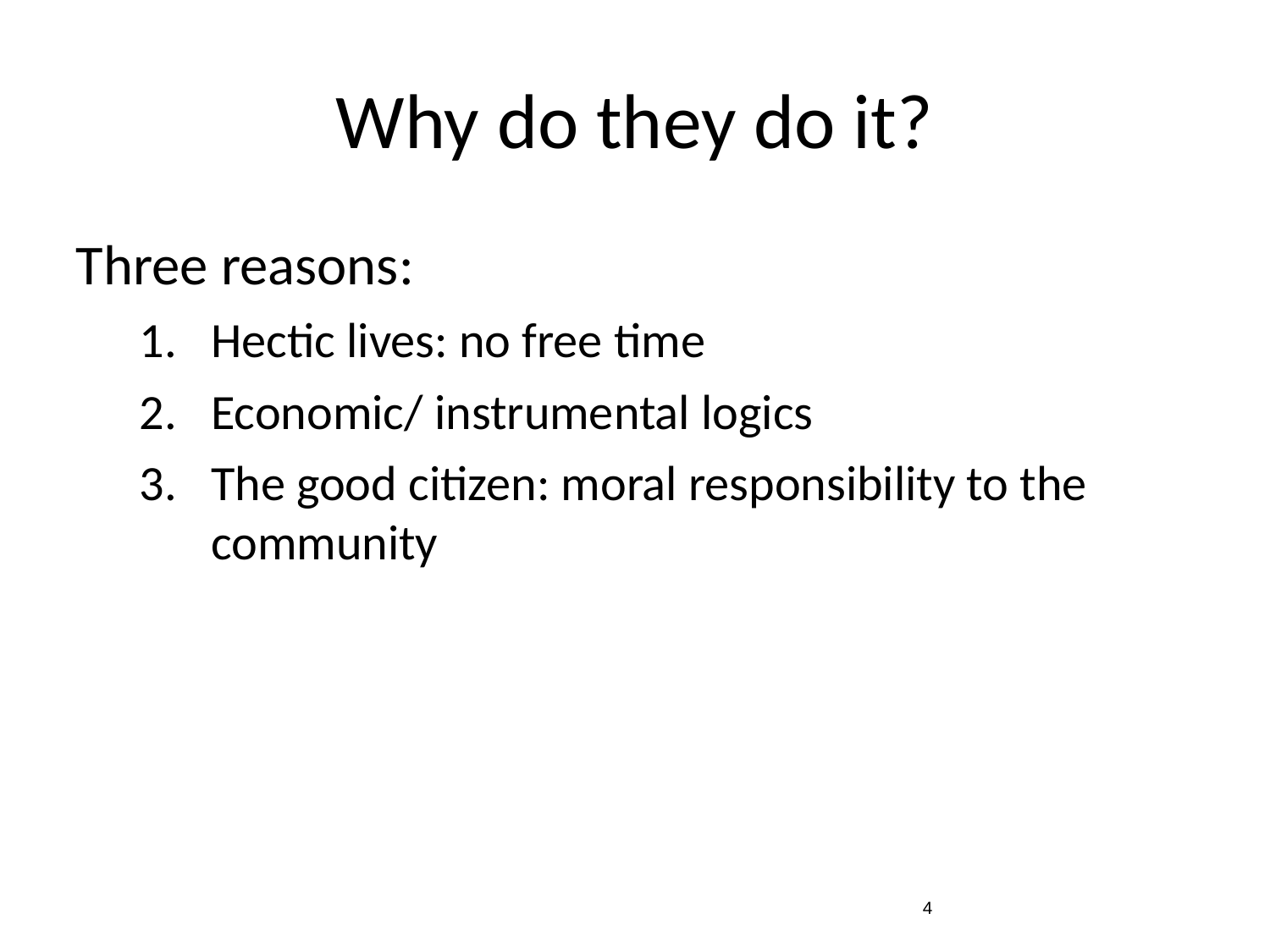

Why do they do it?
Three reasons:
Hectic lives: no free time
Economic/ instrumental logics
The good citizen: moral responsibility to the community

4